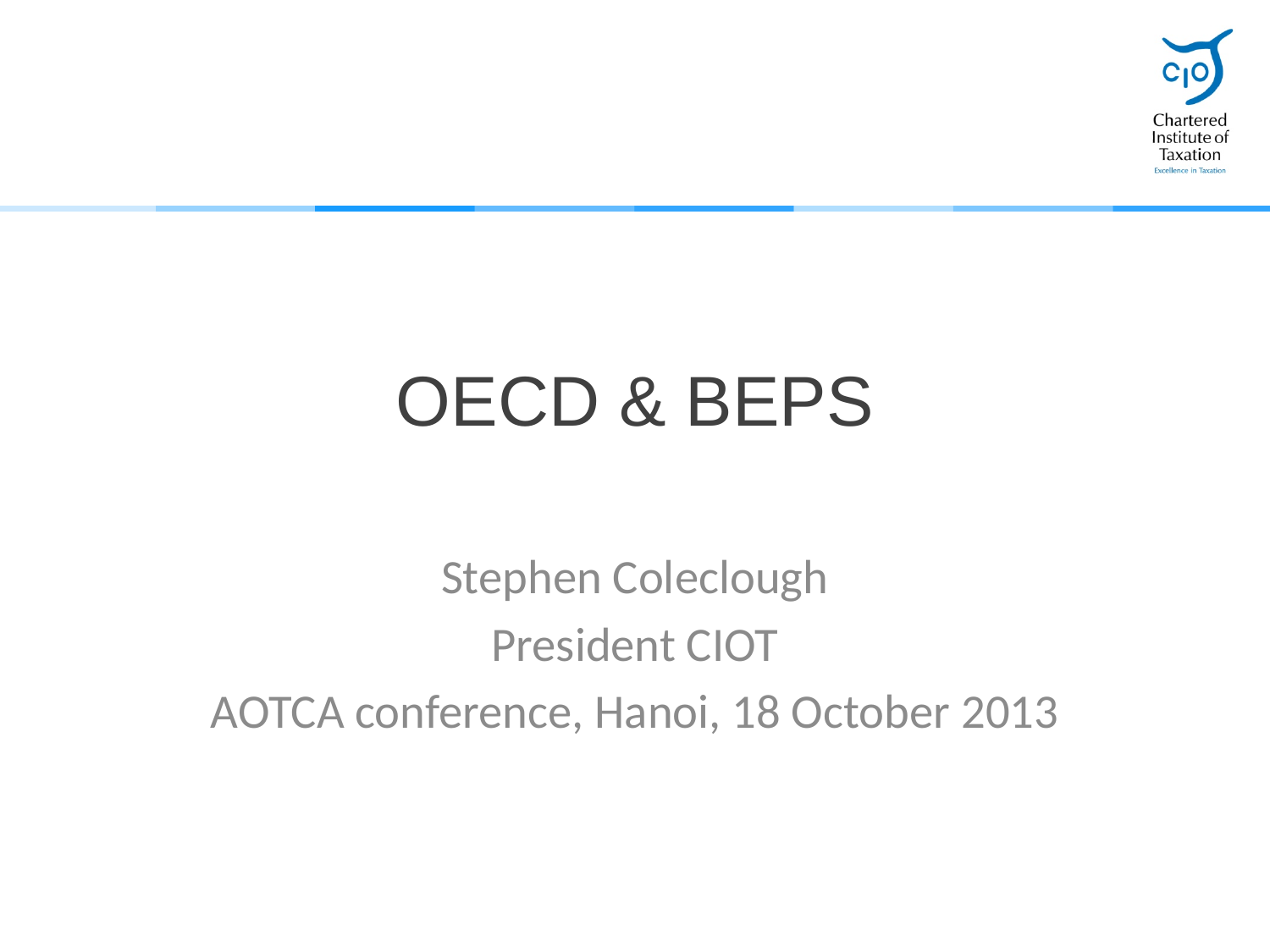

# OECD & BEPS
Stephen Coleclough
President CIOT
AOTCA conference, Hanoi, 18 October 2013